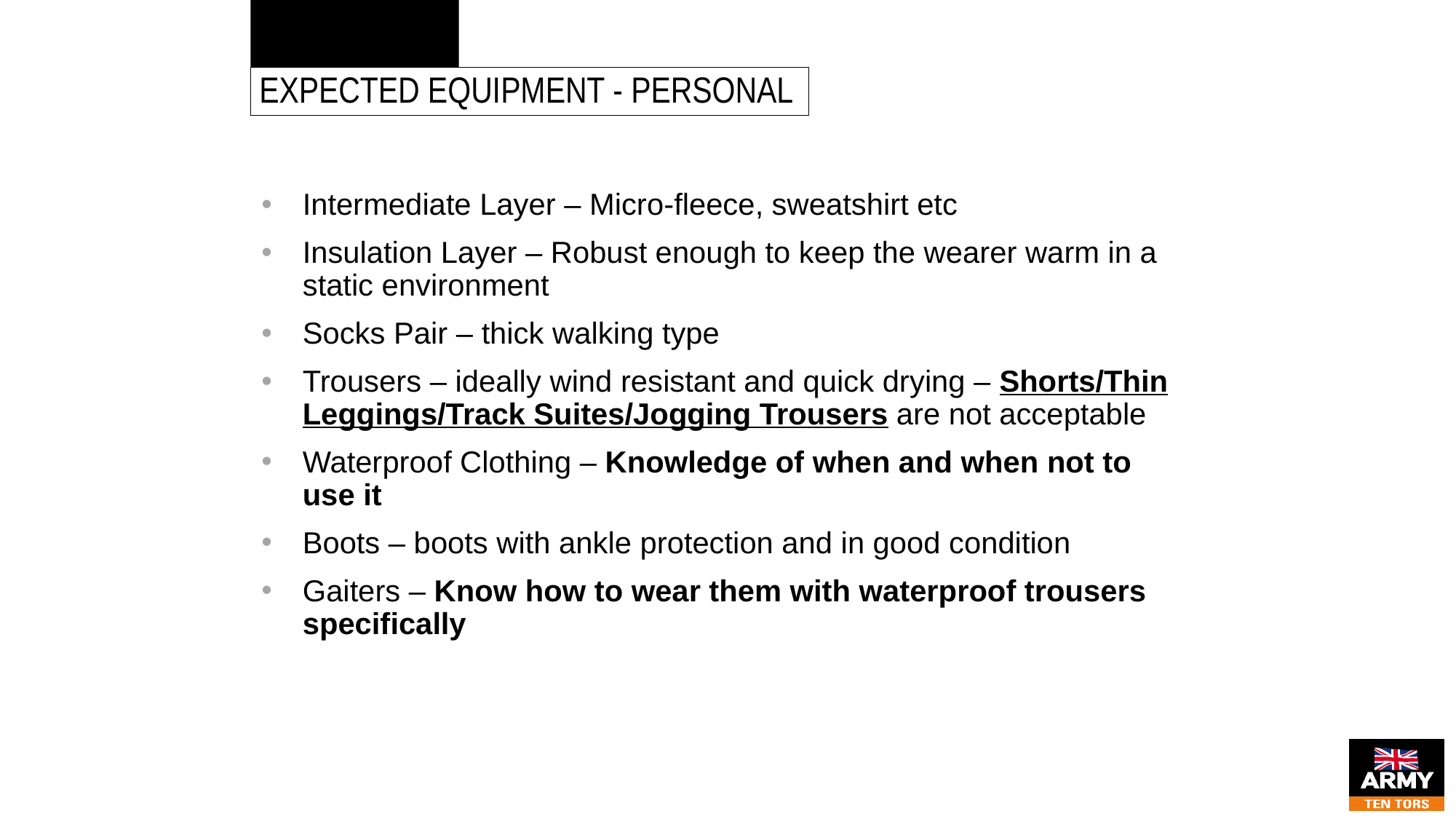

# Clothing & equipment
Expected equipment - personal

Intermediate Layer – Micro-fleece, sweatshirt etc
Insulation Layer – Robust enough to keep the wearer warm in a static environment
Socks Pair – thick walking type
Trousers – ideally wind resistant and quick drying – Shorts/Thin Leggings/Track Suites/Jogging Trousers are not acceptable
Waterproof Clothing – Knowledge of when and when not to use it
Boots – boots with ankle protection and in good condition
Gaiters – Know how to wear them with waterproof trousers specifically